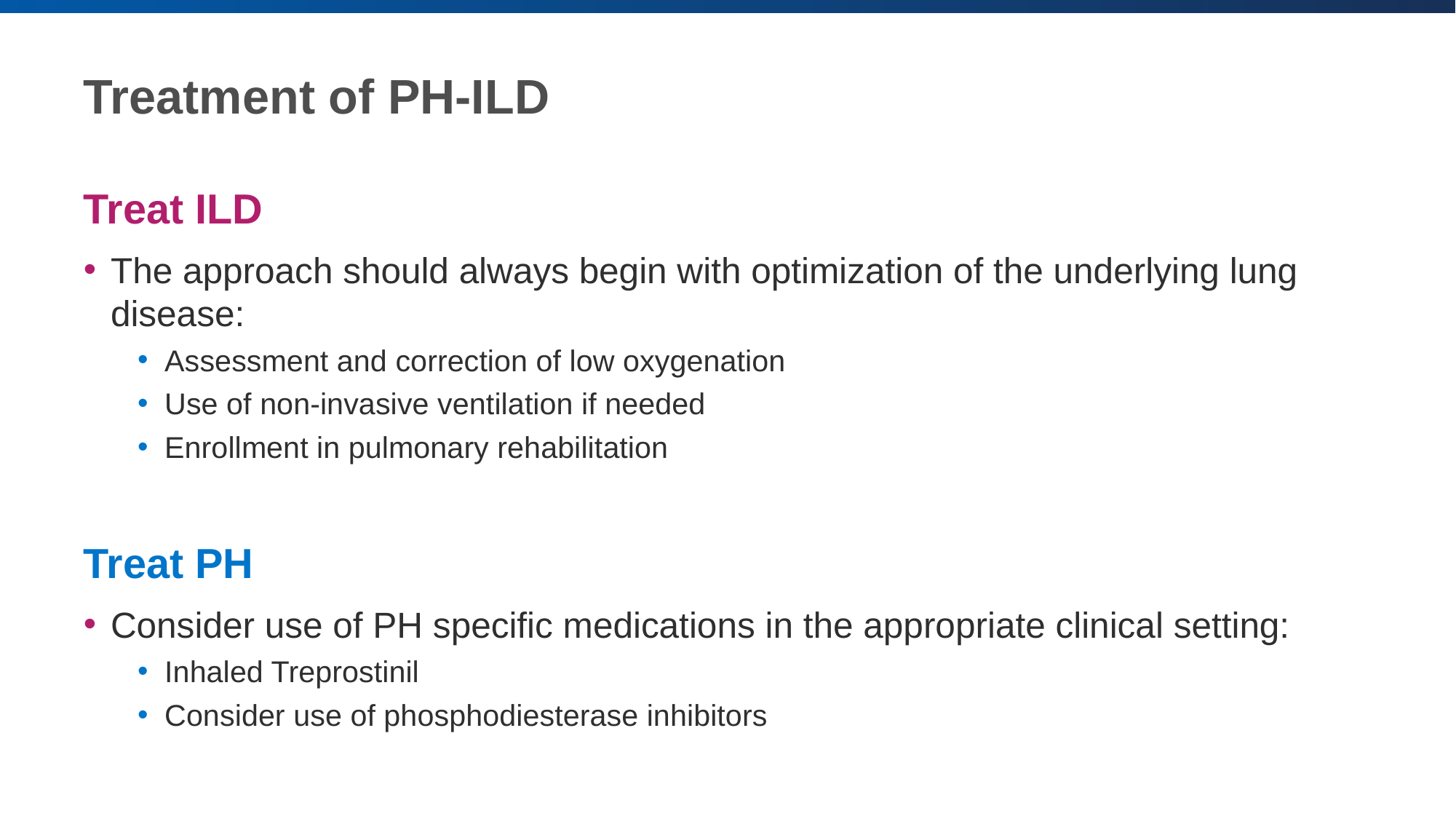

# Treatment of PH-ILD
Treat ILD
The approach should always begin with optimization of the underlying lung disease:
Assessment and correction of low oxygenation
Use of non-invasive ventilation if needed
Enrollment in pulmonary rehabilitation

Treat PH
Consider use of PH specific medications in the appropriate clinical setting:
Inhaled Treprostinil
Consider use of phosphodiesterase inhibitors